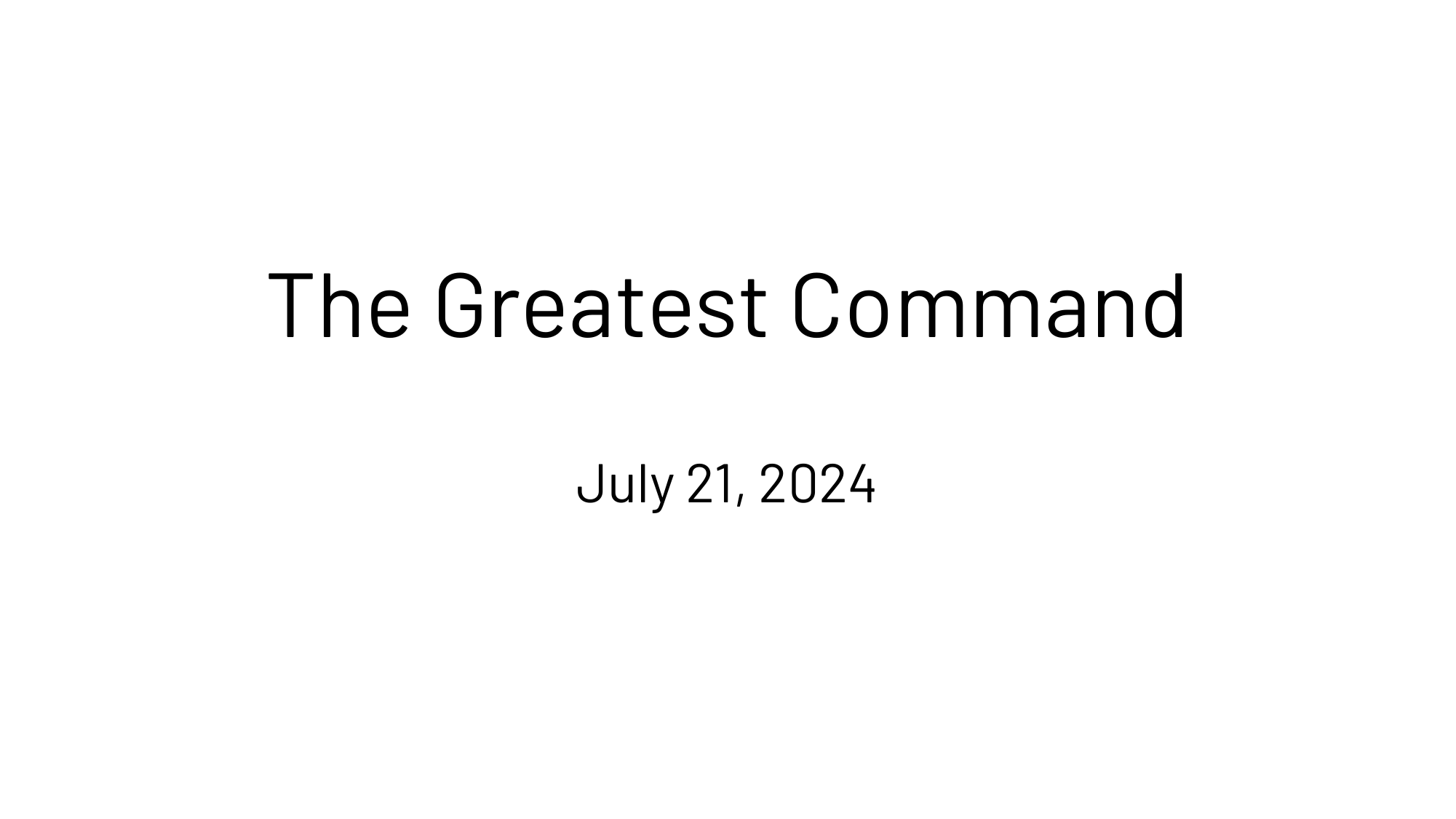

# The Greatest Command July 21, 2024